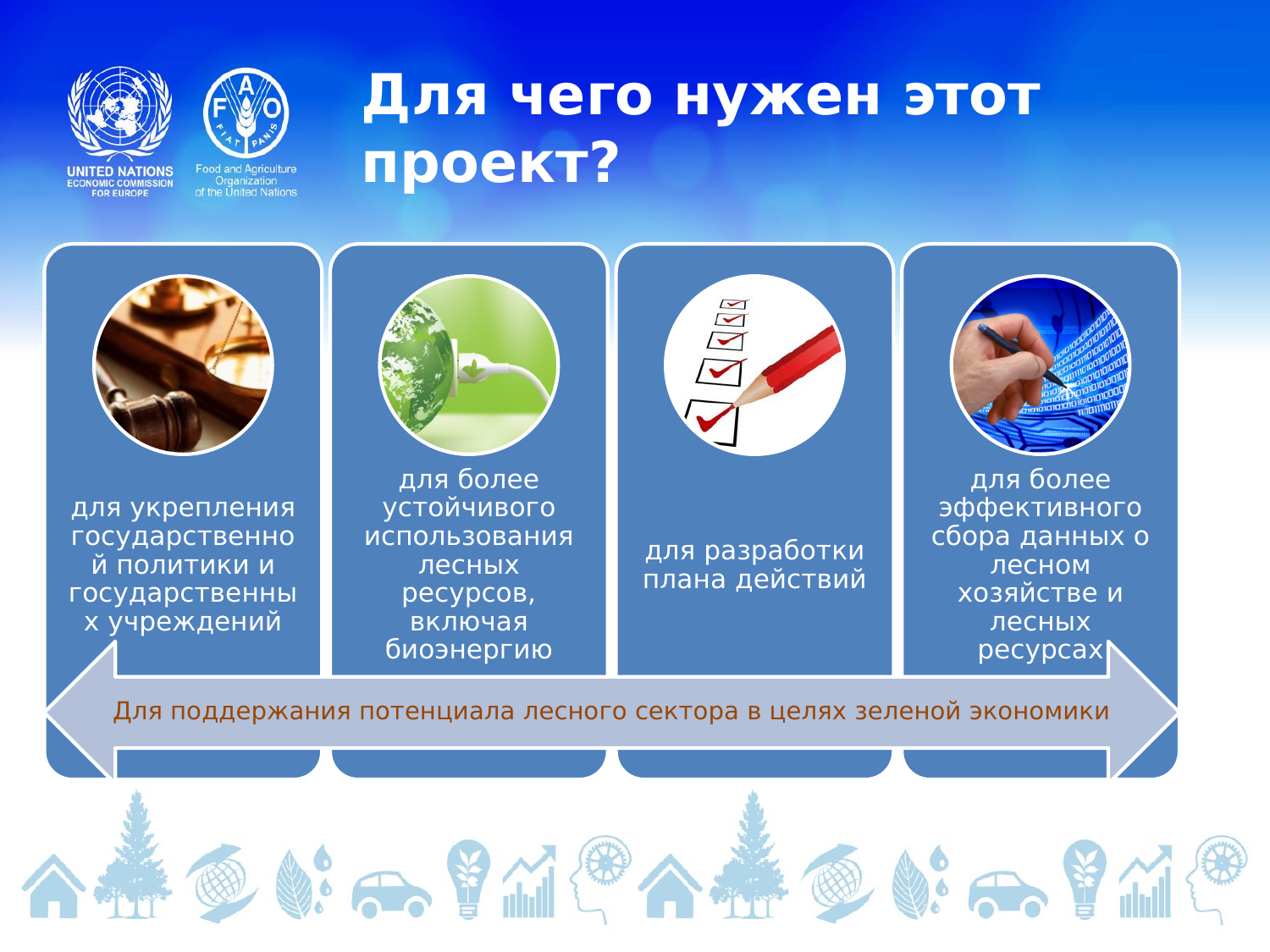

# Для чего нужен этот проект?
для укрепления государственной политики и государственных учреждений
для более устойчивого использования лесных ресурсов, включая биоэнергию
для разработки плана действий
для более эффективного сбора данных о лесном хозяйстве и лесных ресурсах

Для поддержания потенциала лесного сектора в целях зеленой экономики